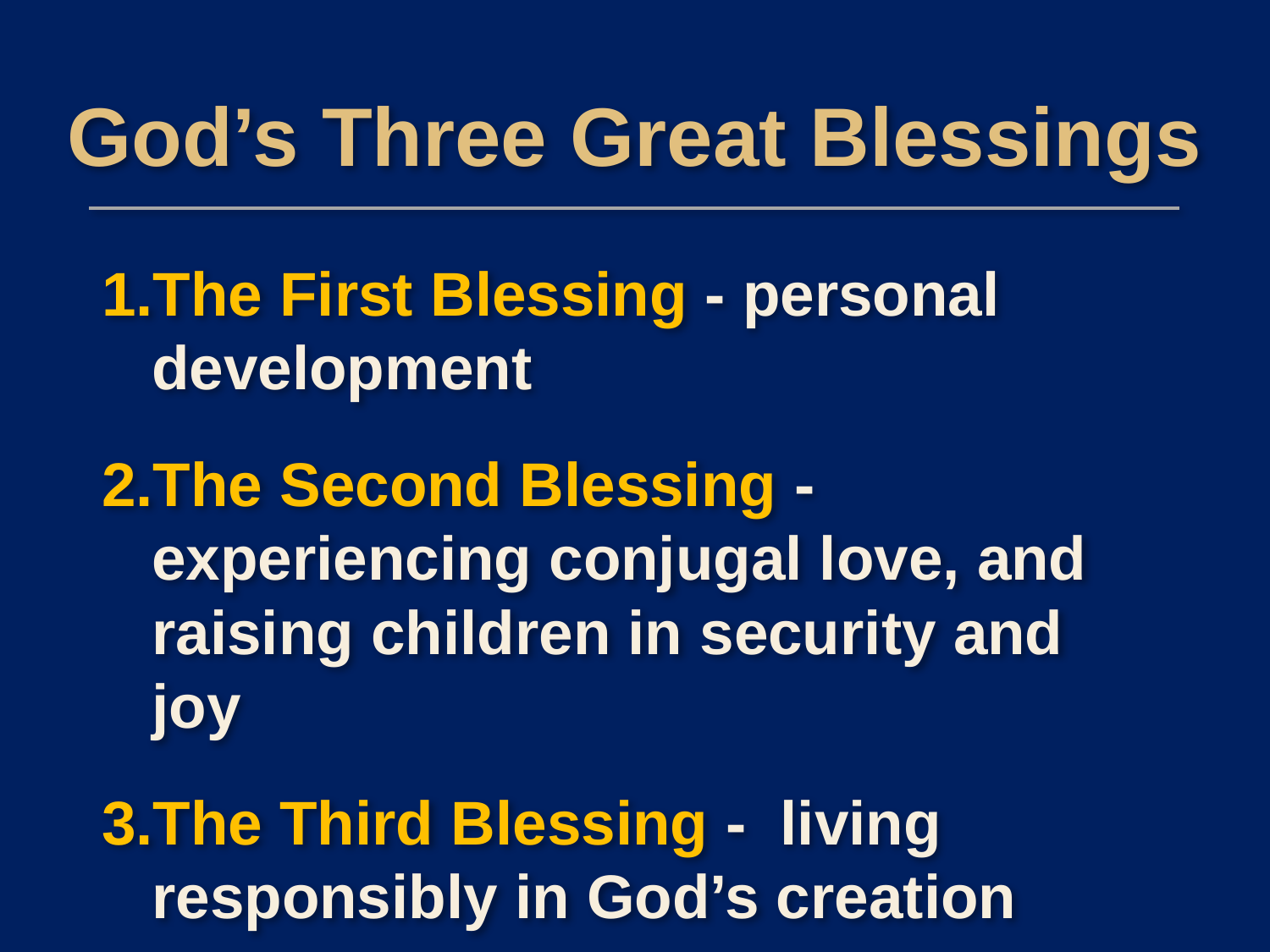

# God’s Three Great Blessings
The First Blessing - personal development
The Second Blessing -  experiencing conjugal love, and raising children in security and joy
The Third Blessing -  living responsibly in God’s creation